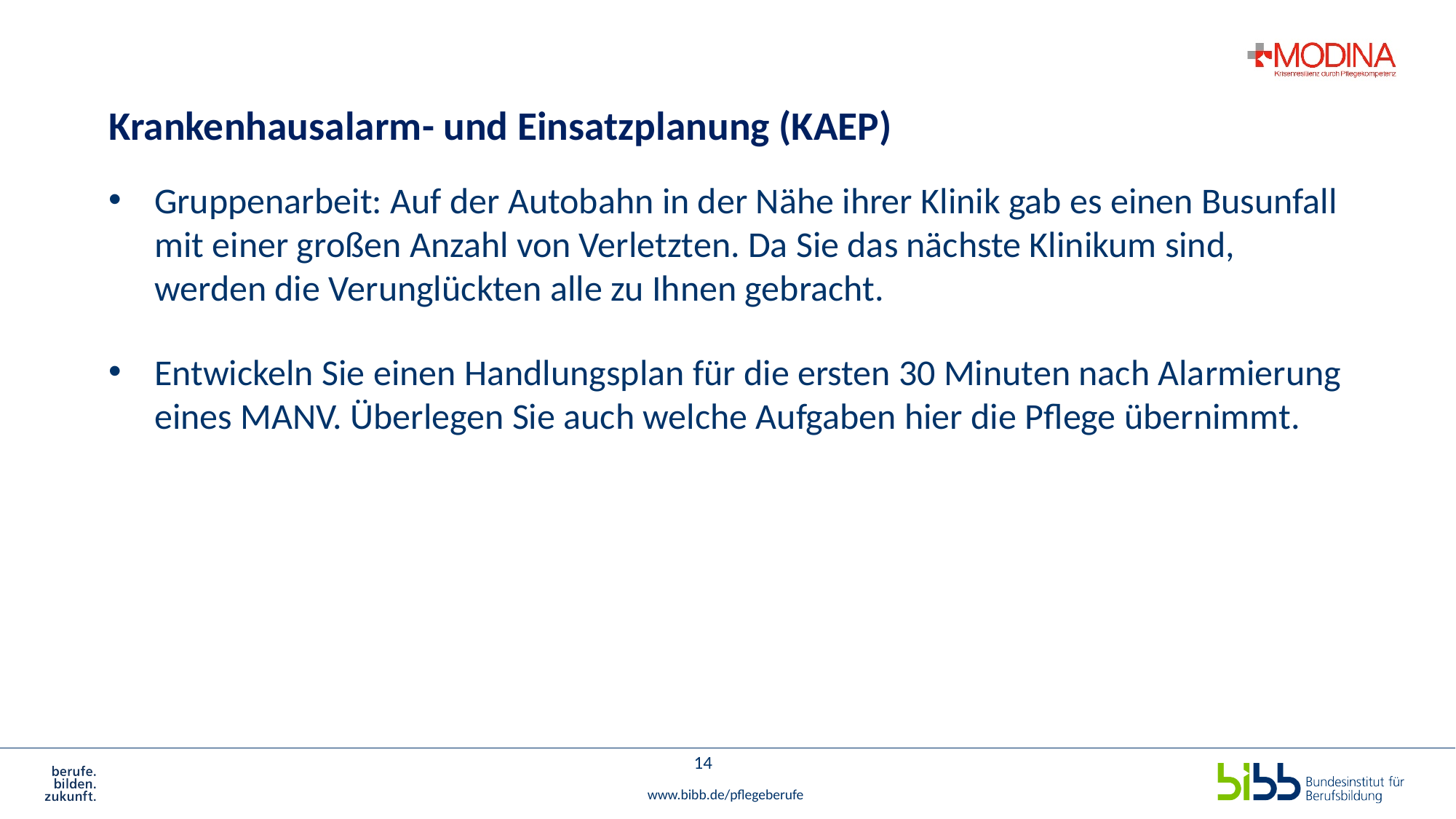

# Krankenhausalarm- und Einsatzplanung (KAEP)
Gruppenarbeit: Auf der Autobahn in der Nähe ihrer Klinik gab es einen Busunfall mit einer großen Anzahl von Verletzten. Da Sie das nächste Klinikum sind, werden die Verunglückten alle zu Ihnen gebracht.
Entwickeln Sie einen Handlungsplan für die ersten 30 Minuten nach Alarmierung eines MANV. Überlegen Sie auch welche Aufgaben hier die Pflege übernimmt.